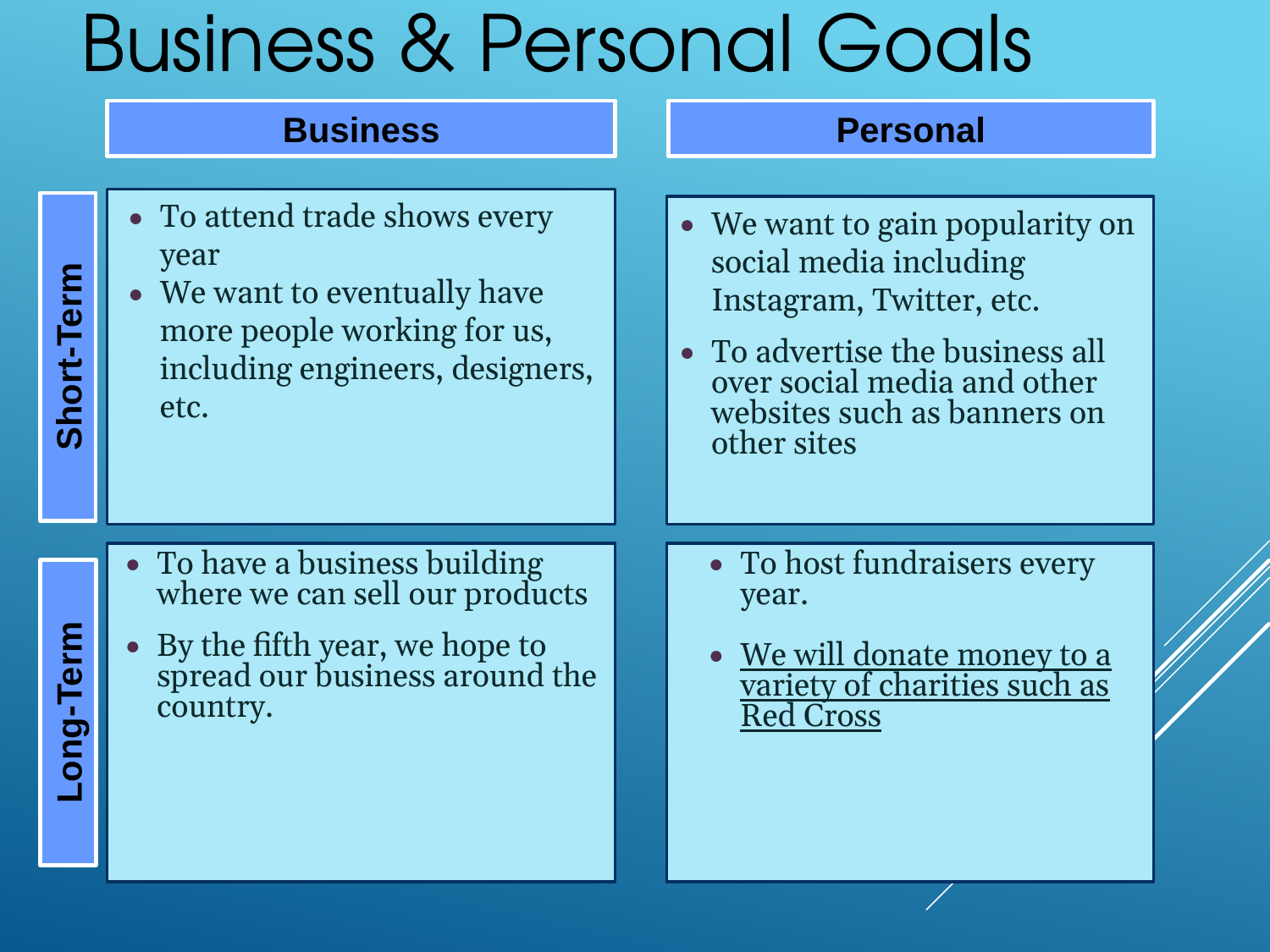

# Business & Personal Goals
Business
Personal
To attend trade shows every year
We want to eventually have more people working for us, including engineers, designers, etc.
We want to gain popularity on social media including Instagram, Twitter, etc.
To advertise the business all over social media and other websites such as banners on other sites
Short-Term
To have a business building where we can sell our products
By the fifth year, we hope to spread our business around the country.
To host fundraisers every year.

We will donate money to a variety of charities such as Red Cross
Long-Term